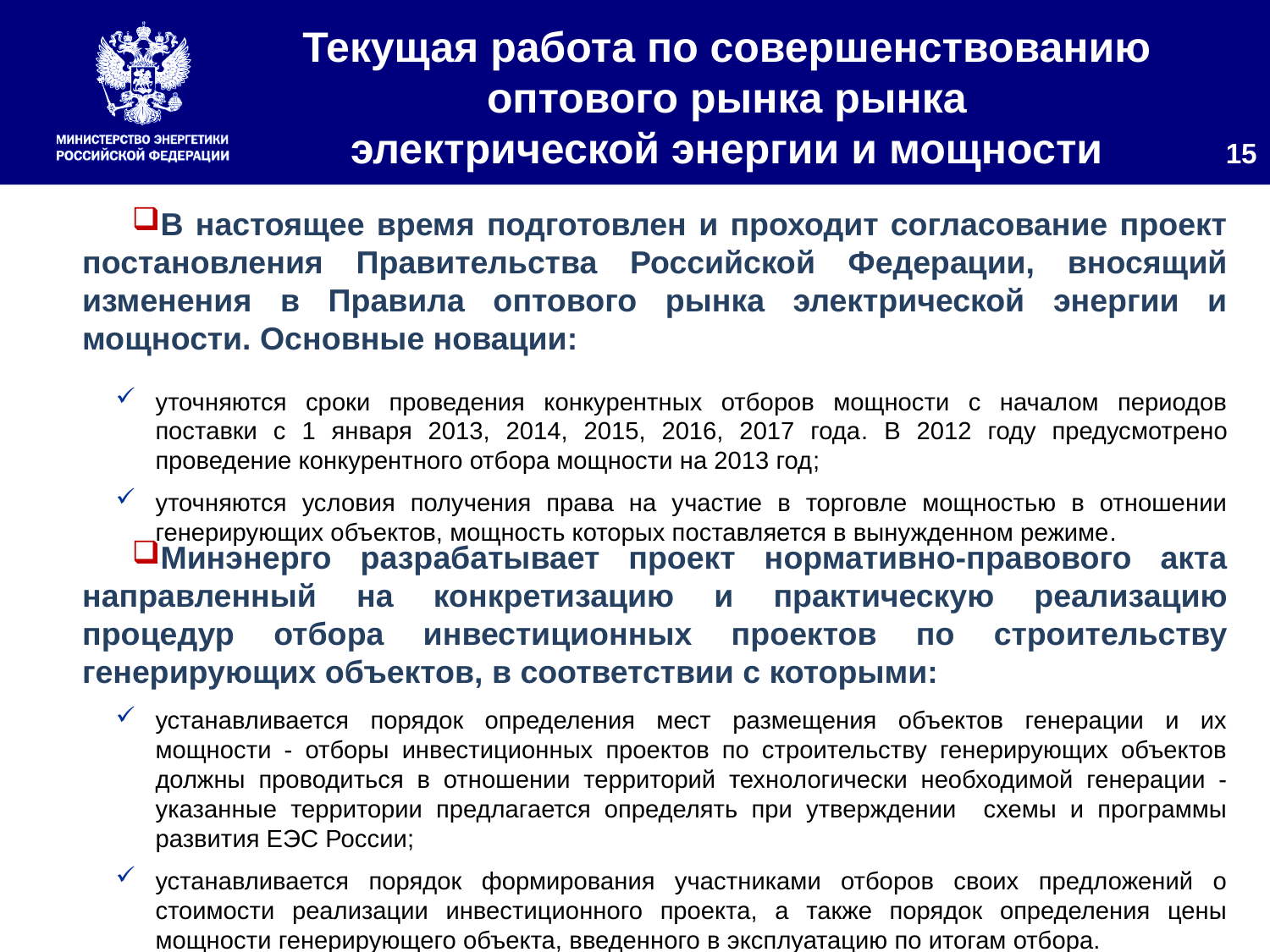

# Текущая работа по совершенствованию оптового рынка рынка электрической энергии и мощности
15
В настоящее время подготовлен и проходит согласование проект постановления Правительства Российской Федерации, вносящий изменения в Правила оптового рынка электрической энергии и мощности. Основные новации:

уточняются сроки проведения конкурентных отборов мощности с началом периодов поставки с 1 января 2013, 2014, 2015, 2016, 2017 года. В 2012 году предусмотрено проведение конкурентного отбора мощности на 2013 год;
уточняются условия получения права на участие в торговле мощностью в отношении генерирующих объектов, мощность которых поставляется в вынужденном режиме.
Минэнерго разрабатывает проект нормативно-правового акта направленный на конкретизацию и практическую реализацию процедур отбора инвестиционных проектов по строительству генерирующих объектов, в соответствии с которыми:

устанавливается порядок определения мест размещения объектов генерации и их мощности - отборы инвестиционных проектов по строительству генерирующих объектов должны проводиться в отношении территорий технологически необходимой генерации - указанные территории предлагается определять при утверждении  схемы и программы развития ЕЭС России;
устанавливается порядок формирования участниками отборов своих предложений о стоимости реализации инвестиционного проекта, а также порядок определения цены мощности генерирующего объекта, введенного в эксплуатацию по итогам отбора.